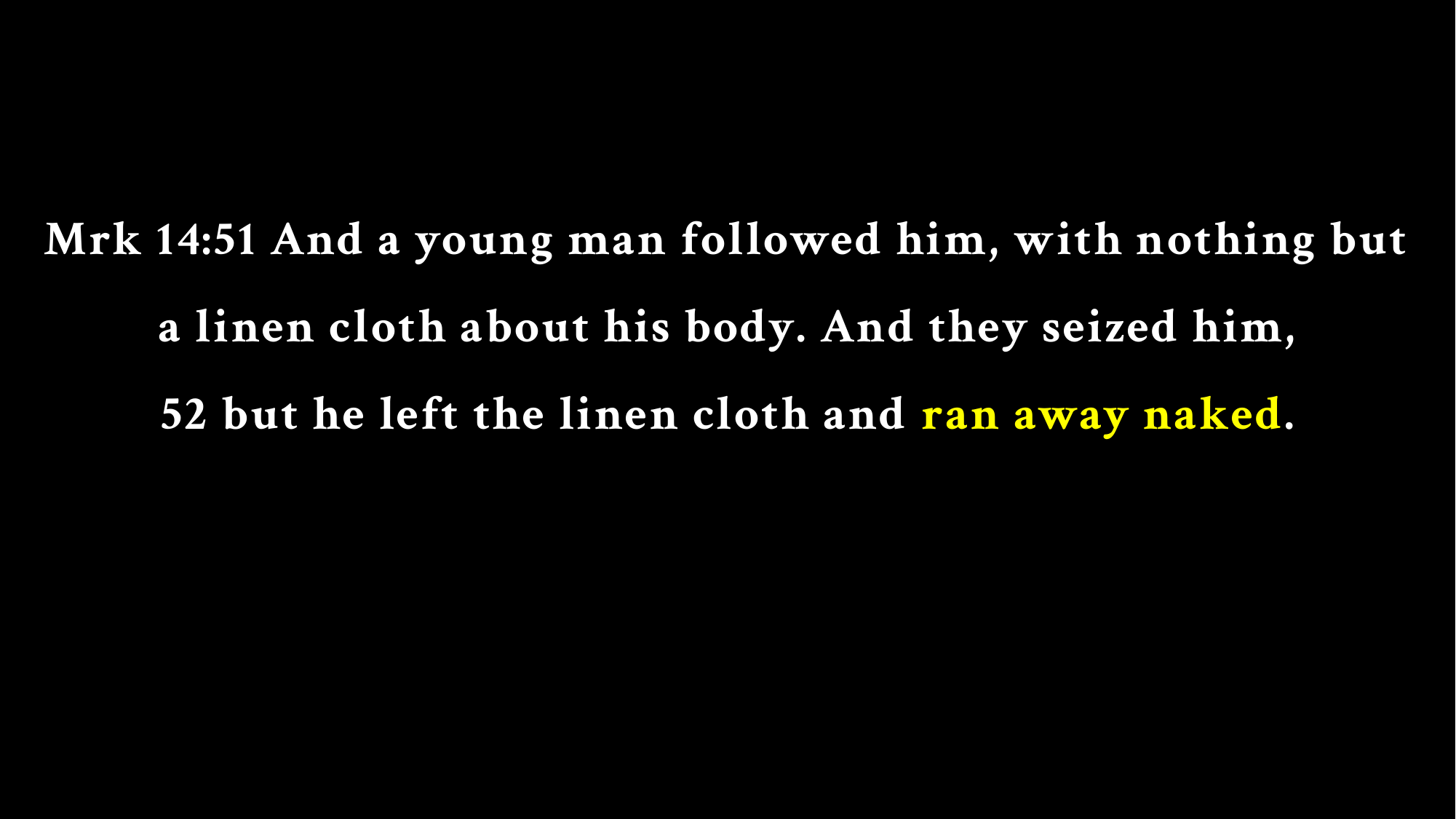

Mrk 14:51 And a young man followed him, with nothing but a linen cloth about his body. And they seized him,
52 but he left the linen cloth and ran away naked.